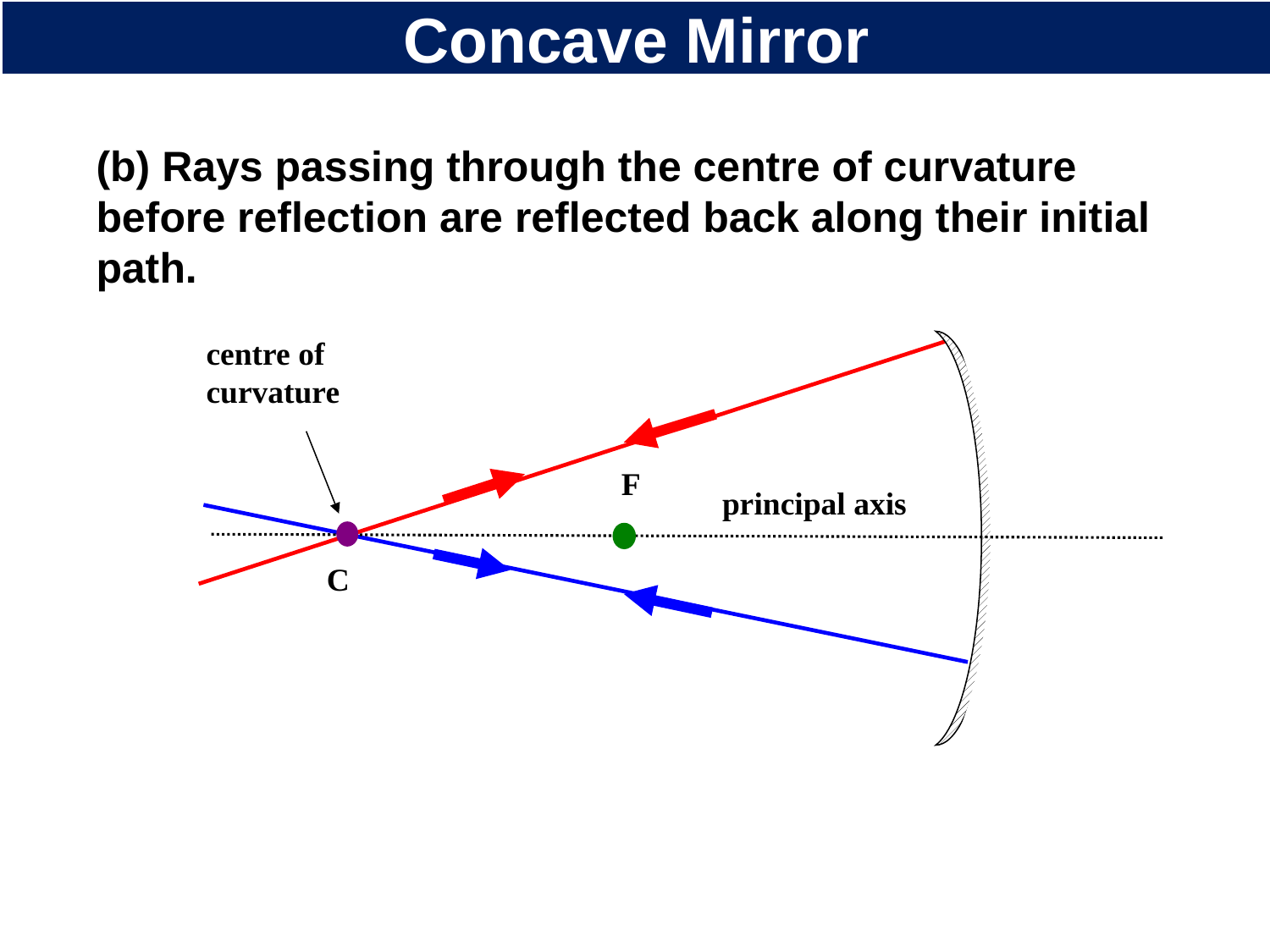

# Concave Mirror
(b) Rays passing through the centre of curvature before reflection are reflected back along their initial path.
centre of curvature

F
principal axis

C